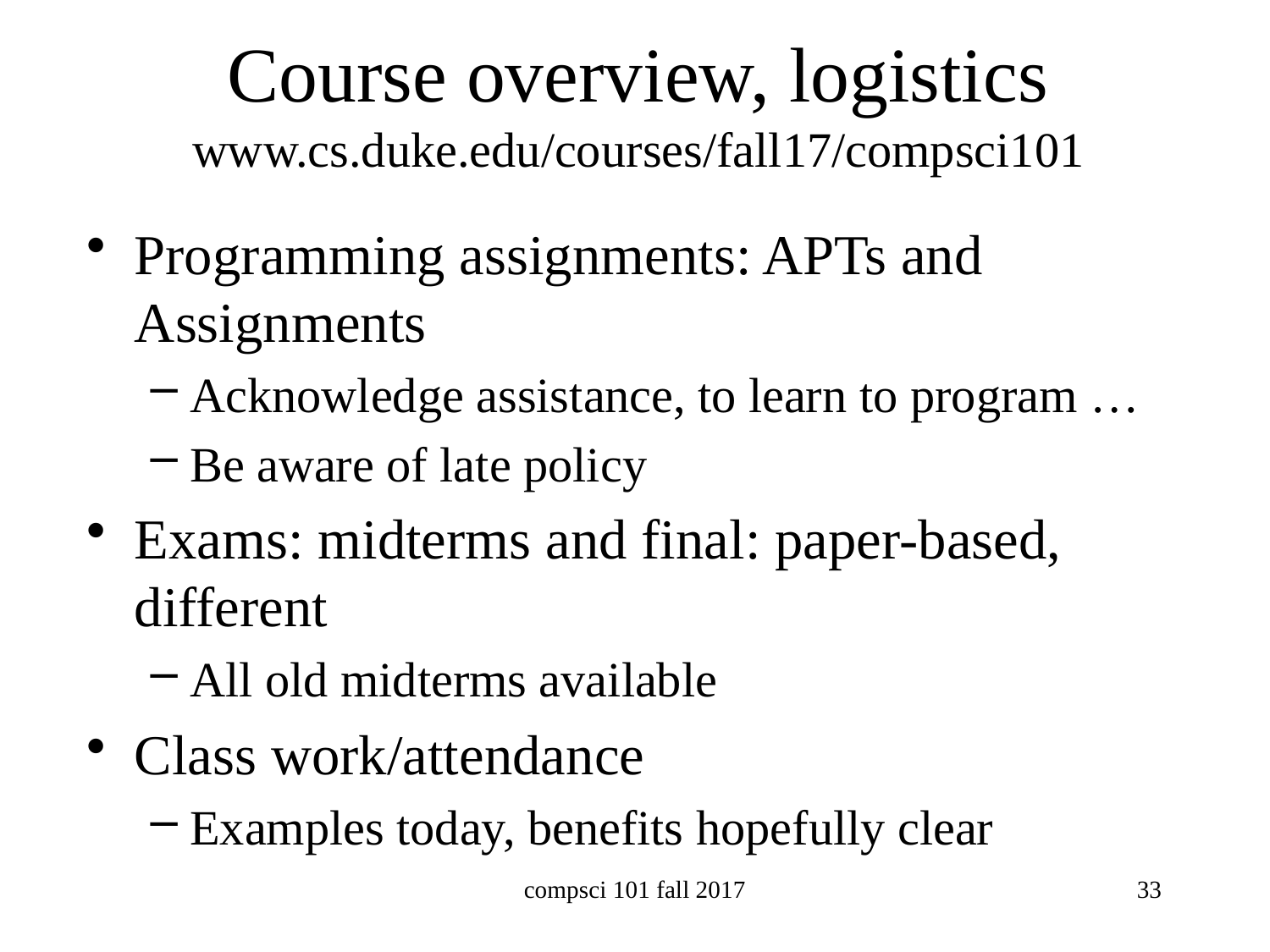

# Course overview, logistics www.cs.duke.edu/courses/fall17/compsci101
Programming assignments: APTs and Assignments
Acknowledge assistance, to learn to program …
Be aware of late policy
Exams: midterms and final: paper-based, different
All old midterms available
Class work/attendance
Examples today, benefits hopefully clear
compsci 101 fall 2017
33